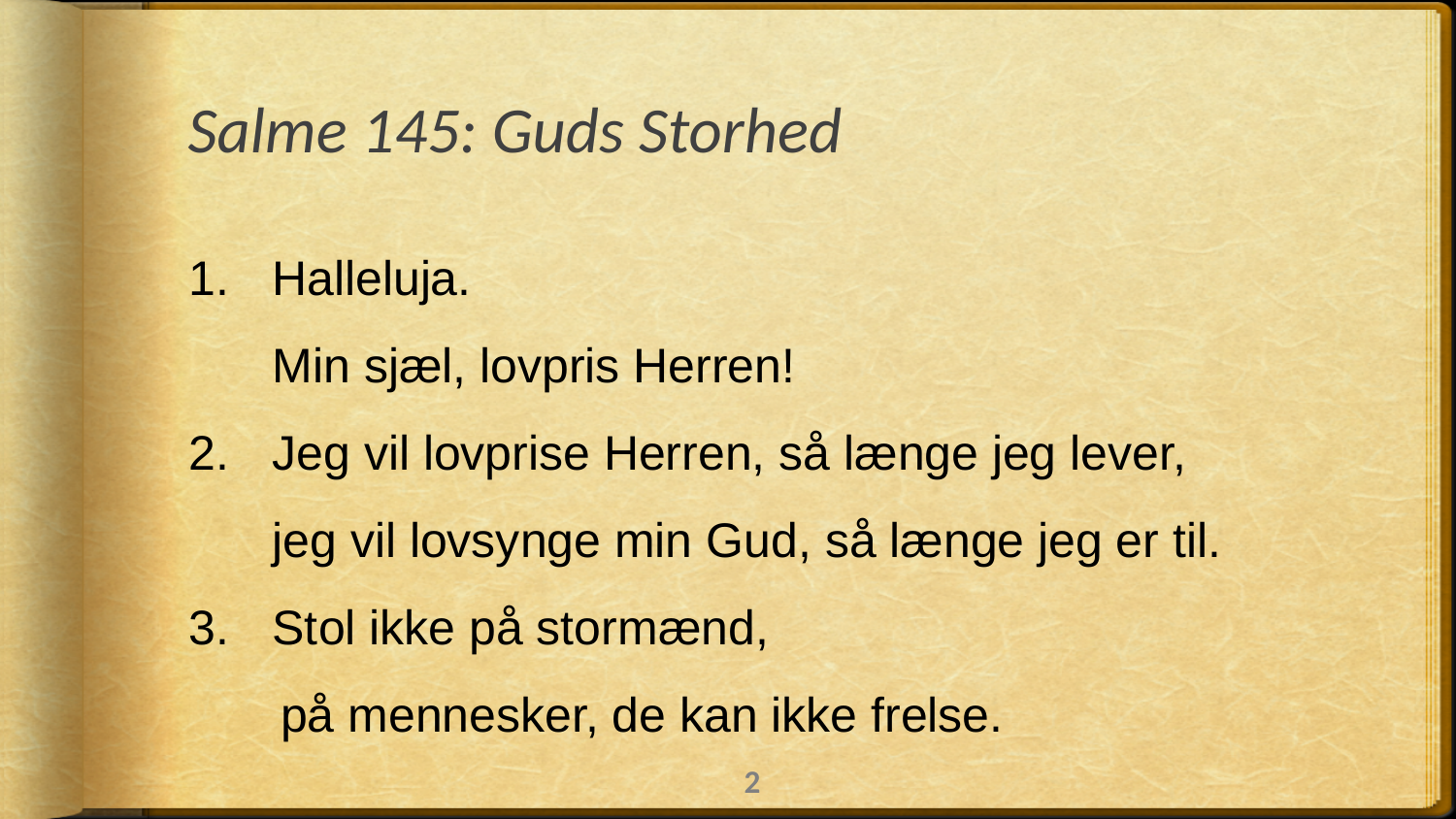

# Salme 145: Guds Storhed
1.	Halleluja.
	Min sjæl, lovpris Herren!
2.	Jeg vil lovprise Herren, så længe jeg lever,
	jeg vil lovsynge min Gud, så længe jeg er til.
3.	Stol ikke på stormænd,
	på mennesker, de kan ikke frelse.
2